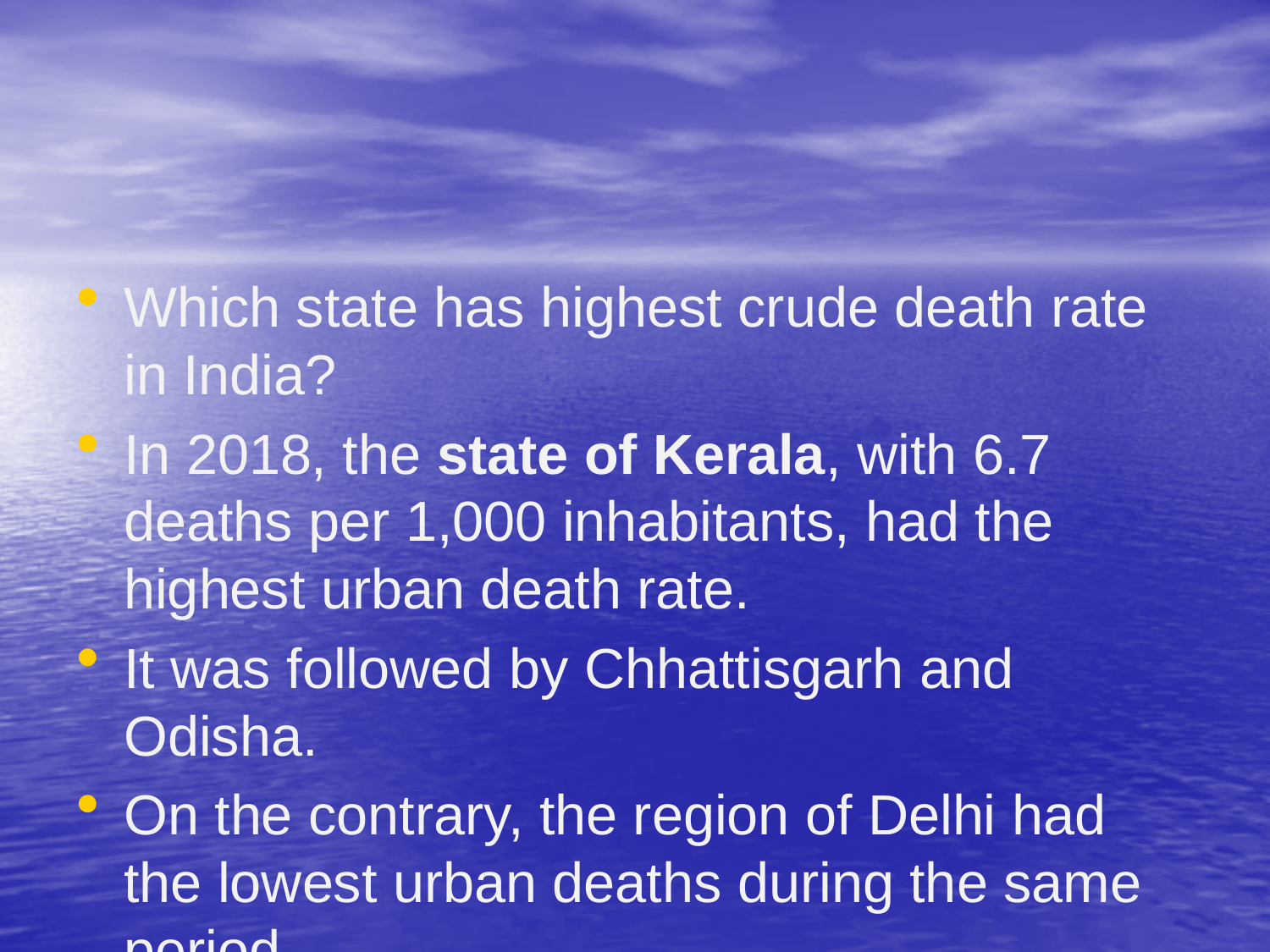

#
Which state has highest crude death rate in India?
In 2018, the state of Kerala, with 6.7 deaths per 1,000 inhabitants, had the highest urban death rate.
It was followed by Chhattisgarh and Odisha.
On the contrary, the region of Delhi had the lowest urban deaths during the same period